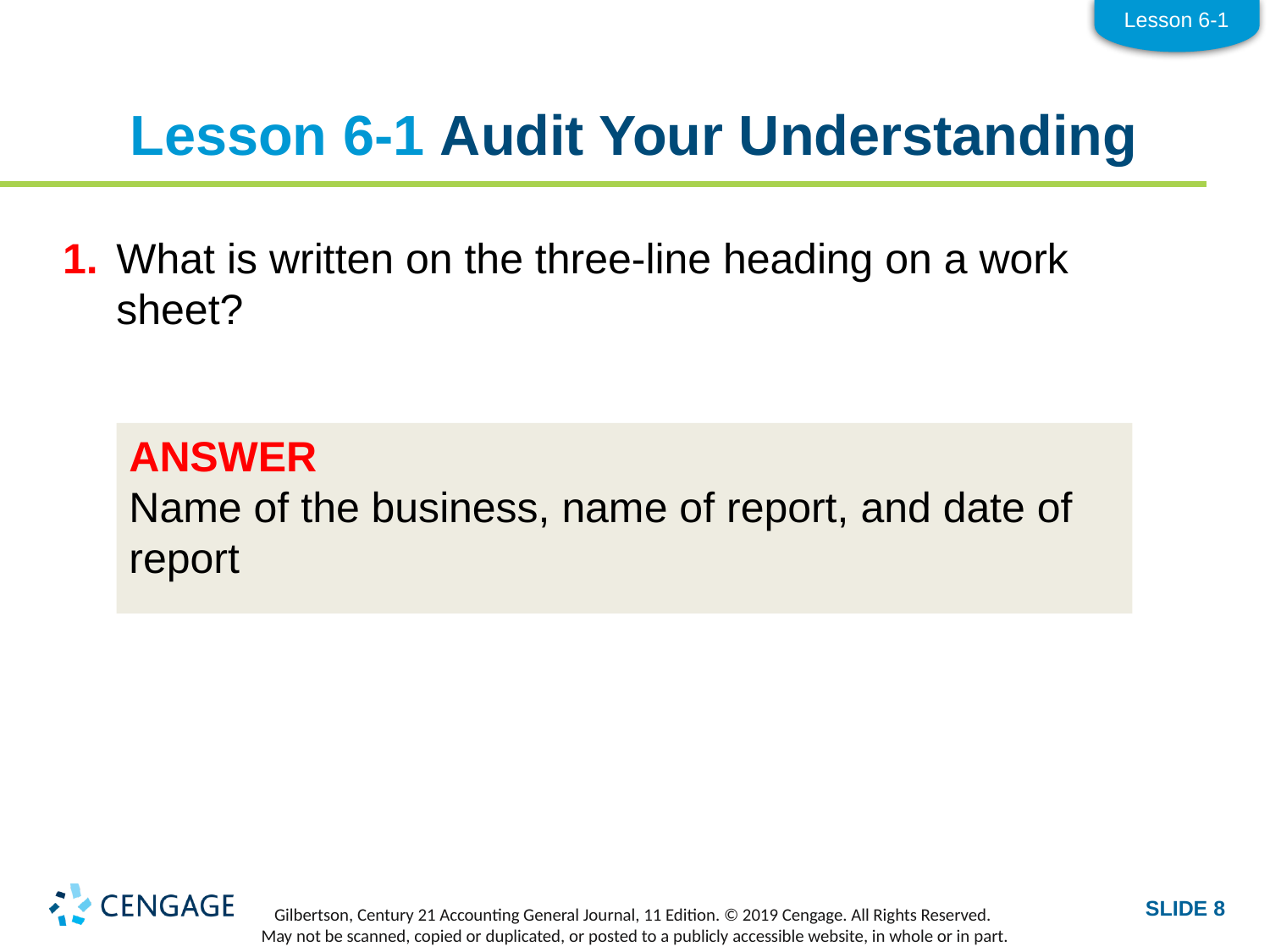

Lesson 6-1
# Lesson 6-1 Audit Your Understanding
1.	What is written on the three-line heading on a work sheet?
ANSWER
Name of the business, name of report, and date of report
SLIDE 8